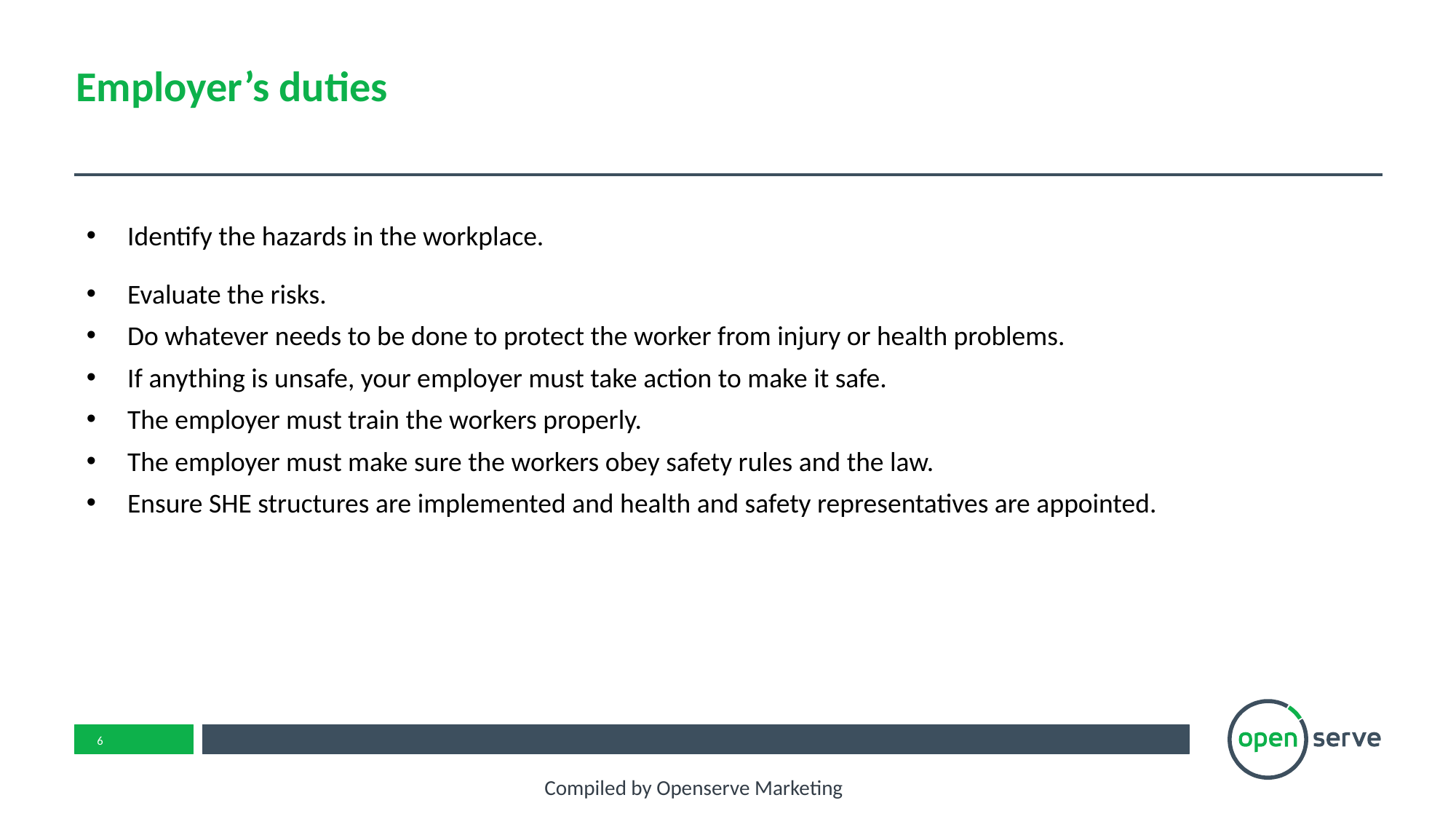

# Employer’s duties
Identify the hazards in the workplace.
Evaluate the risks.
Do whatever needs to be done to protect the worker from injury or health problems.
If anything is unsafe, your employer must take action to make it safe.
The employer must train the workers properly.
The employer must make sure the workers obey safety rules and the law.
Ensure SHE structures are implemented and health and safety representatives are appointed.
Compiled by Openserve Marketing